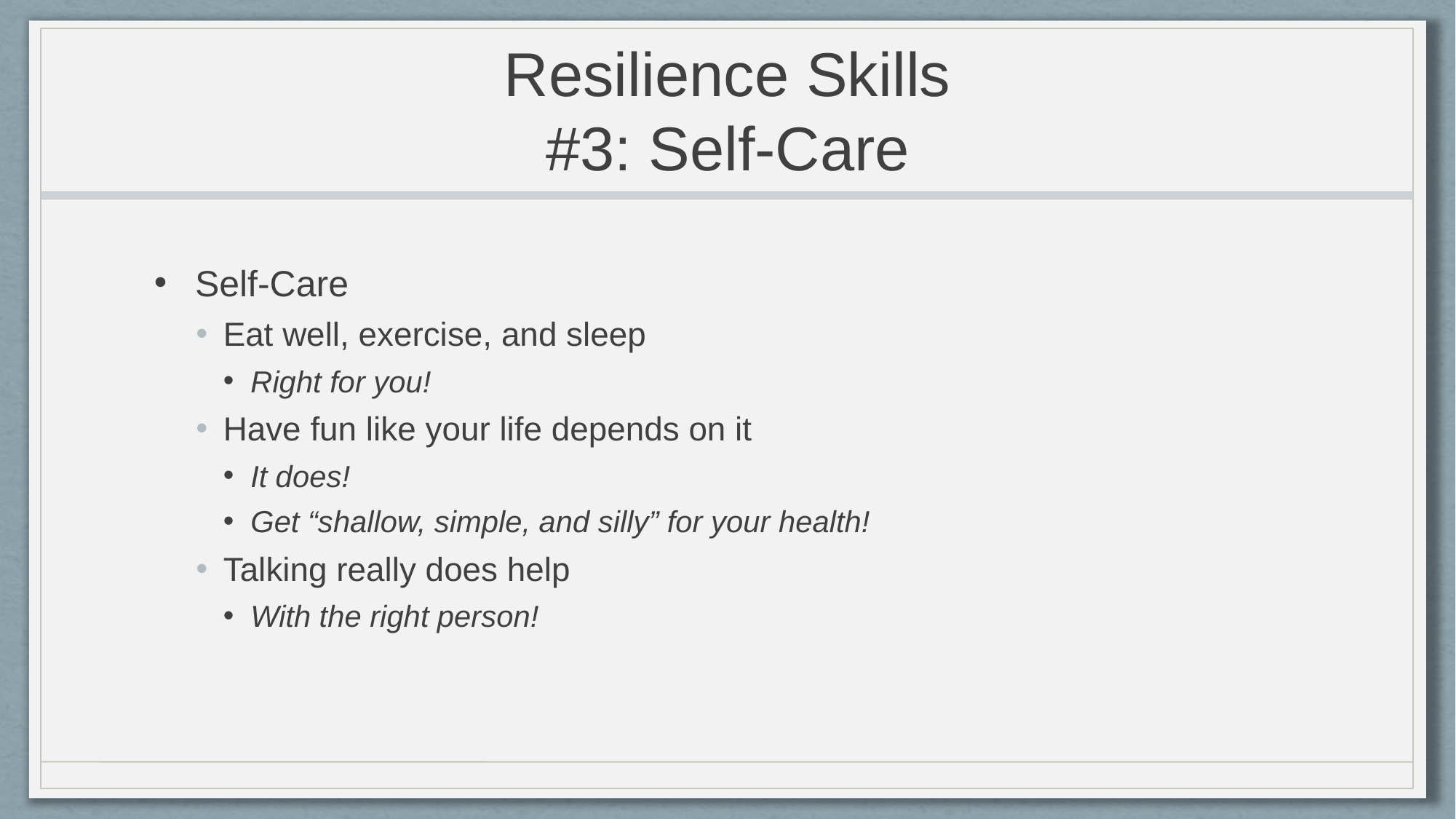

# Resilience Skills #3: Self-Care
Self-Care
Eat well, exercise, and sleep
Right for you!
Have fun like your life depends on it
It does!
Get “shallow, simple, and silly” for your health!
Talking really does help
With the right person!